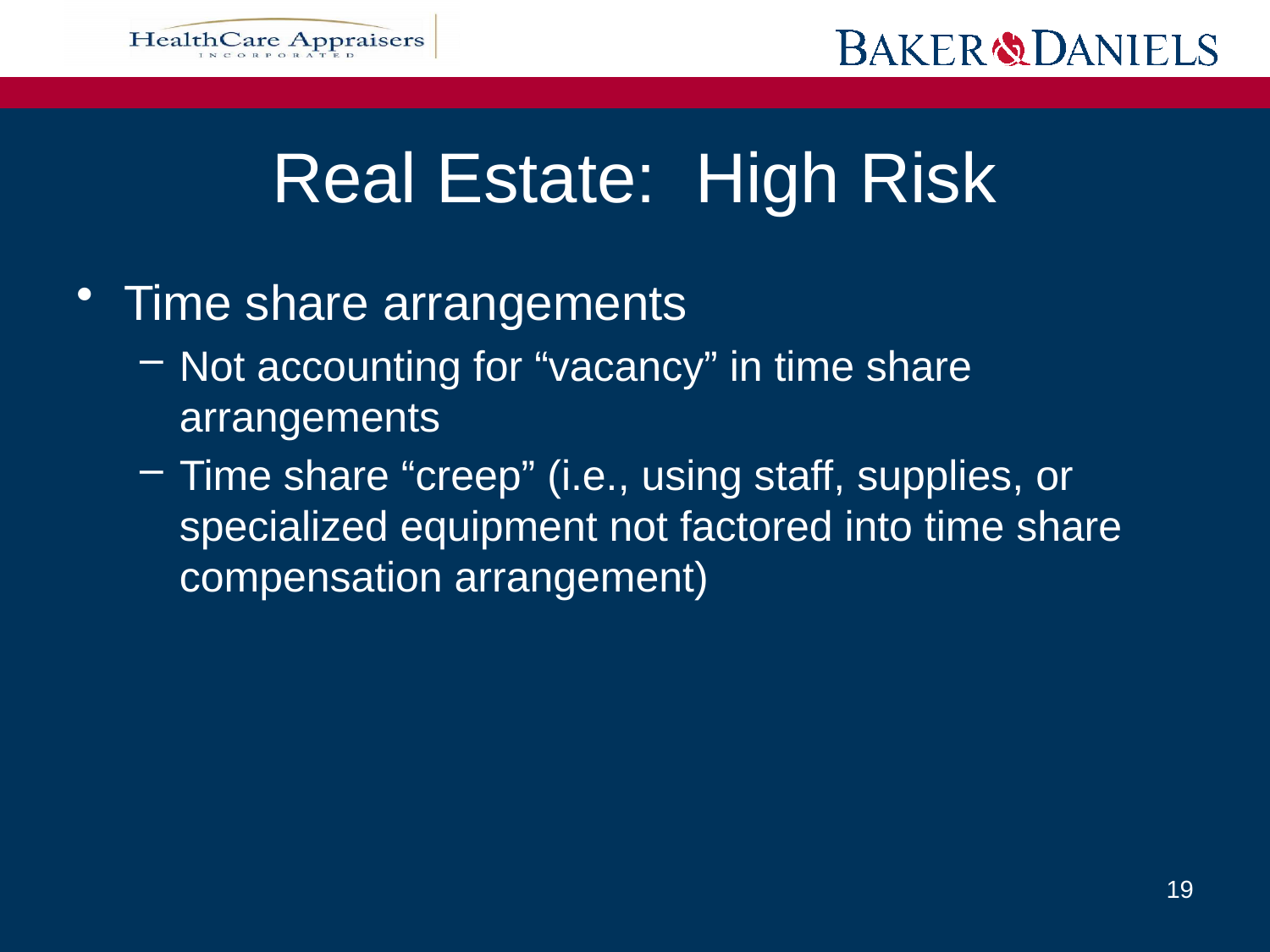

Real Estate:  High Risk
Time share arrangements
Not accounting for “vacancy” in time share arrangements
Time share “creep” (i.e., using staff, supplies, or specialized equipment not factored into time share compensation arrangement)
19